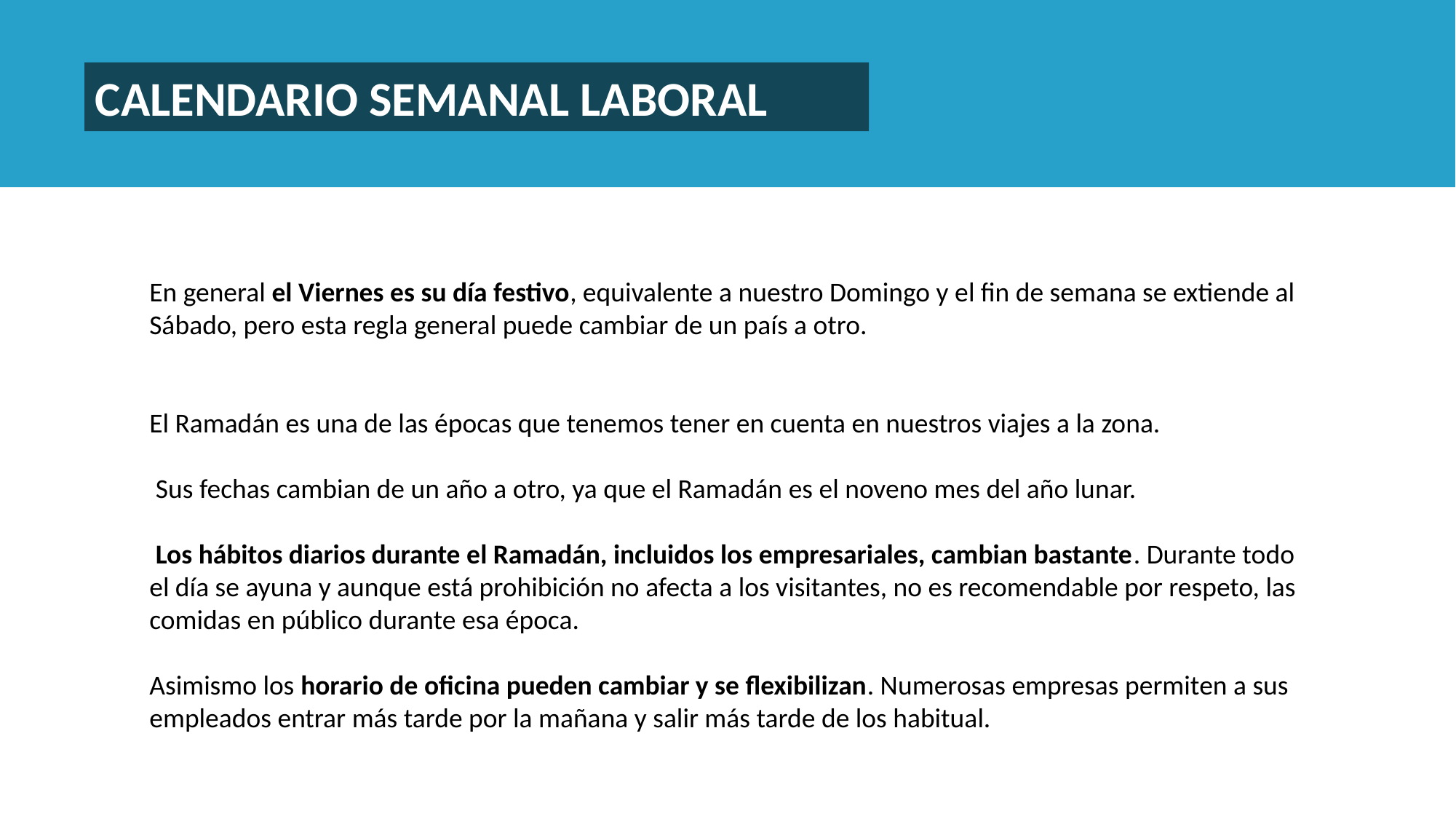

CALENDARIO SEMANAL LABORAL
En general el Viernes es su día festivo, equivalente a nuestro Domingo y el fin de semana se extiende al Sábado, pero esta regla general puede cambiar de un país a otro.

El Ramadán es una de las épocas que tenemos tener en cuenta en nuestros viajes a la zona.

 Sus fechas cambian de un año a otro, ya que el Ramadán es el noveno mes del año lunar.

 Los hábitos diarios durante el Ramadán, incluidos los empresariales, cambian bastante. Durante todo el día se ayuna y aunque está prohibición no afecta a los visitantes, no es recomendable por respeto, las comidas en público durante esa época.

Asimismo los horario de oficina pueden cambiar y se flexibilizan. Numerosas empresas permiten a sus empleados entrar más tarde por la mañana y salir más tarde de los habitual.